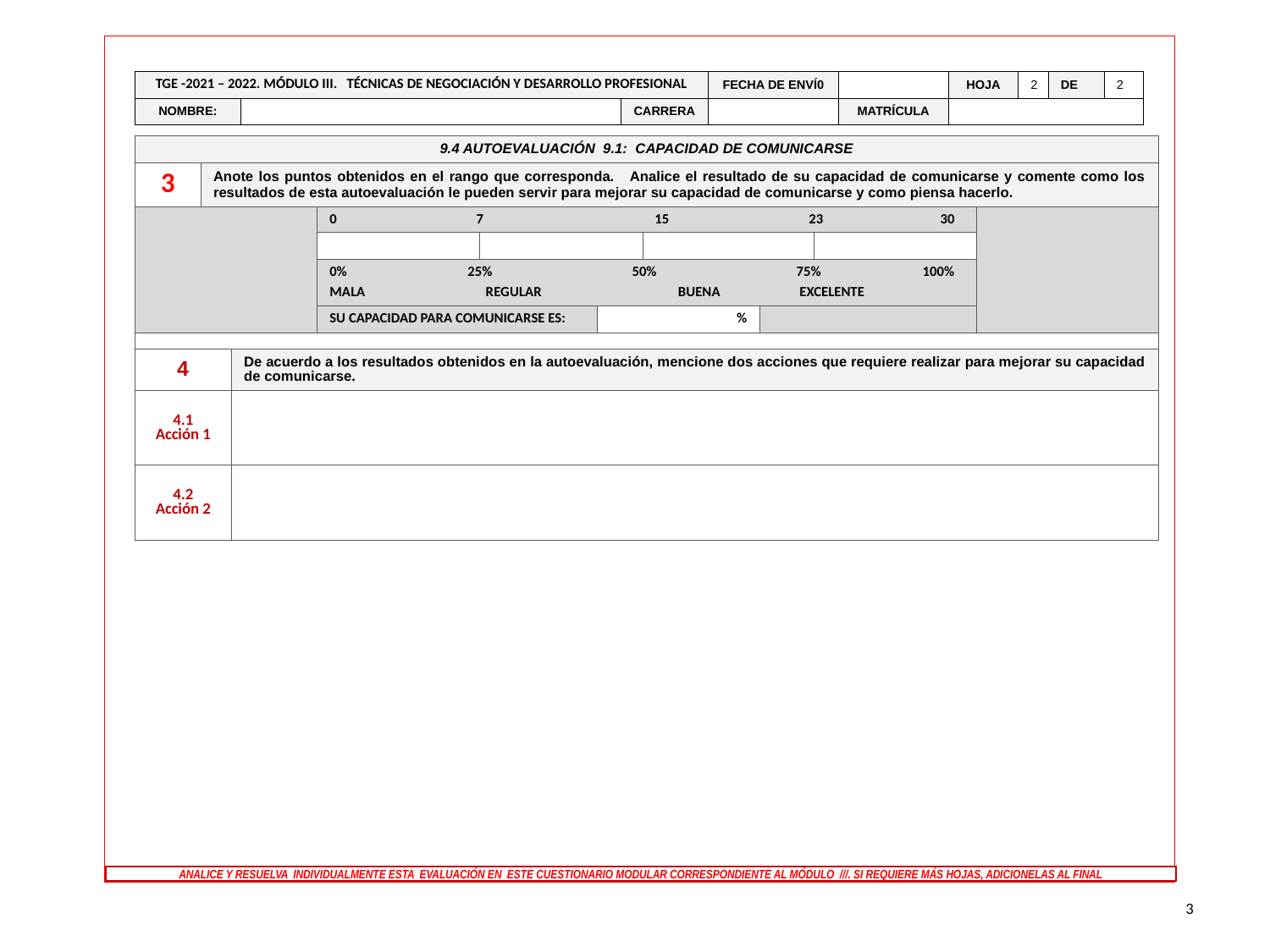

| TGE -2021 – 2022. MÓDULO III. TÉCNICAS DE NEGOCIACIÓN Y DESARROLLO PROFESIONAL |  |  | FECHA DE ENVÍ0 |  | HOJA | 2 | DE | 2 |
| --- | --- | --- | --- | --- | --- | --- | --- | --- |
| NOMBRE: |  | CARRERA |  | MATRÍCULA |  |  |  |  |
| 9.4 AUTOEVALUACIÓN 9.1: CAPACIDAD DE COMUNICARSE |  |  |  |  |  |  |  |  |  |
| --- | --- | --- | --- | --- | --- | --- | --- | --- | --- |
| 3 | Anote los puntos obtenidos en el rango que corresponda. Analice el resultado de su capacidad de comunicarse y comente como los resultados de esta autoevaluación le pueden servir para mejorar su capacidad de comunicarse y como piensa hacerlo. |  |  |  |  |  |  |  |  |
|  |  |  | 0 7 15 23 30 |  |  |  |  |  |  |
|  |  |  |  |  |  |  |  |  |  |
|  |  |  | 0% 25% 50% 75% 100% MALA REGULAR BUENA EXCELENTE |  |  |  |  |  |  |
|  |  |  | SU CAPACIDAD PARA COMUNICARSE ES: |  | % |  |  |  |  |
|  |  |  |  |  |  |  |  |  |  |
| 4 |  | De acuerdo a los resultados obtenidos en la autoevaluación, mencione dos acciones que requiere realizar para mejorar su capacidad de comunicarse. |  |  |  |  |  |  |  |
| 4.1 Acción 1 |  |  |  |  |  |  |  |  |  |
| 4.2 Acción 2 |  |  |  |  |  |  |  |  |  |
ANALICE Y RESUELVA  INDIVIDUALMENTE ESTA  EVALUACIÓN EN  ESTE CUESTIONARIO MODULAR CORRESPONDIENTE AL MÓDULO  ///. SI REQUIERE MÁS HOJAS, ADICIONELAS AL FINAL
3